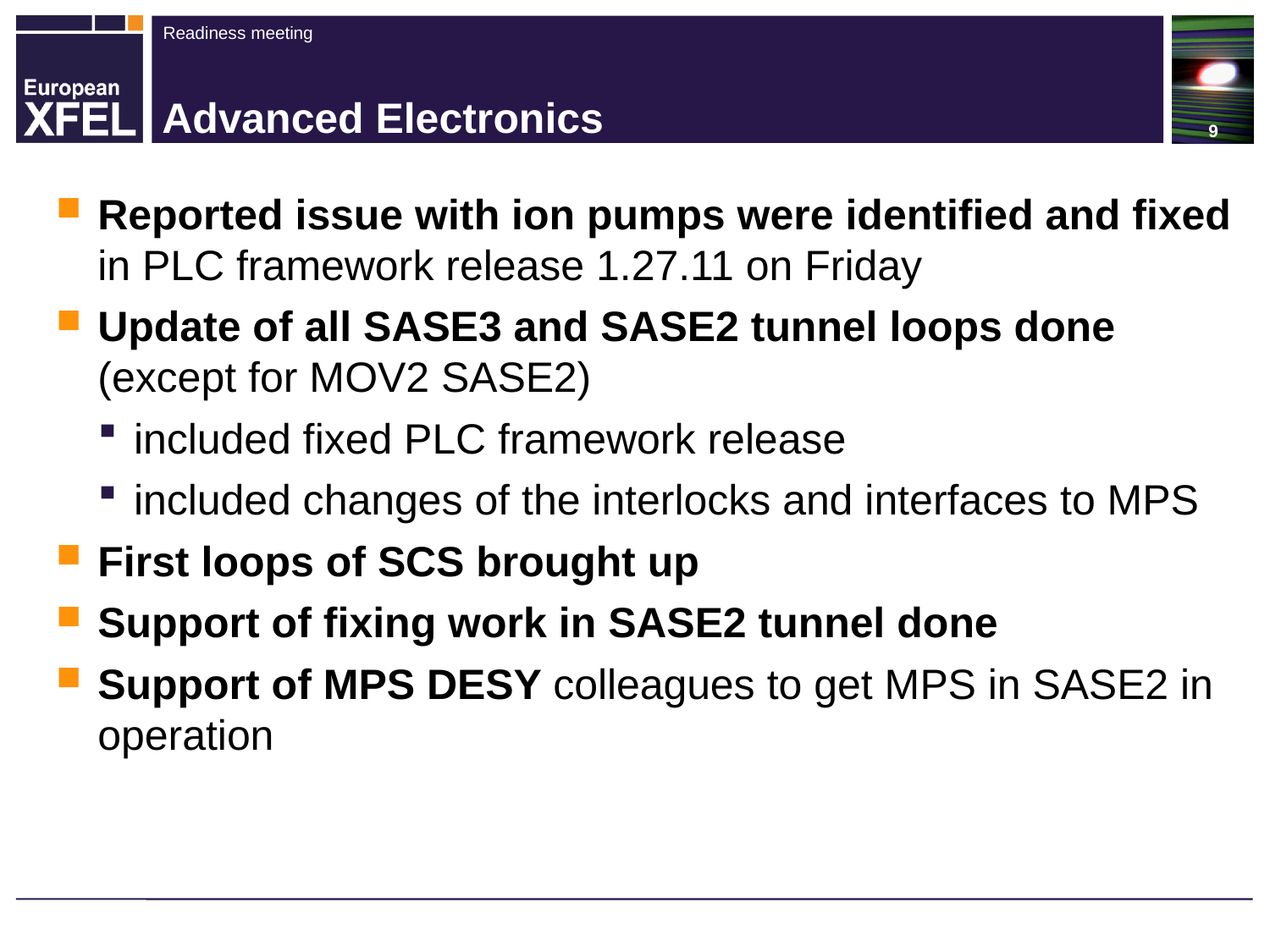

# Advanced Electronics
Reported issue with ion pumps were identified and fixed in PLC framework release 1.27.11 on Friday
Update of all SASE3 and SASE2 tunnel loops done (except for MOV2 SASE2)
included fixed PLC framework release
included changes of the interlocks and interfaces to MPS
First loops of SCS brought up
Support of fixing work in SASE2 tunnel done
Support of MPS DESY colleagues to get MPS in SASE2 in operation